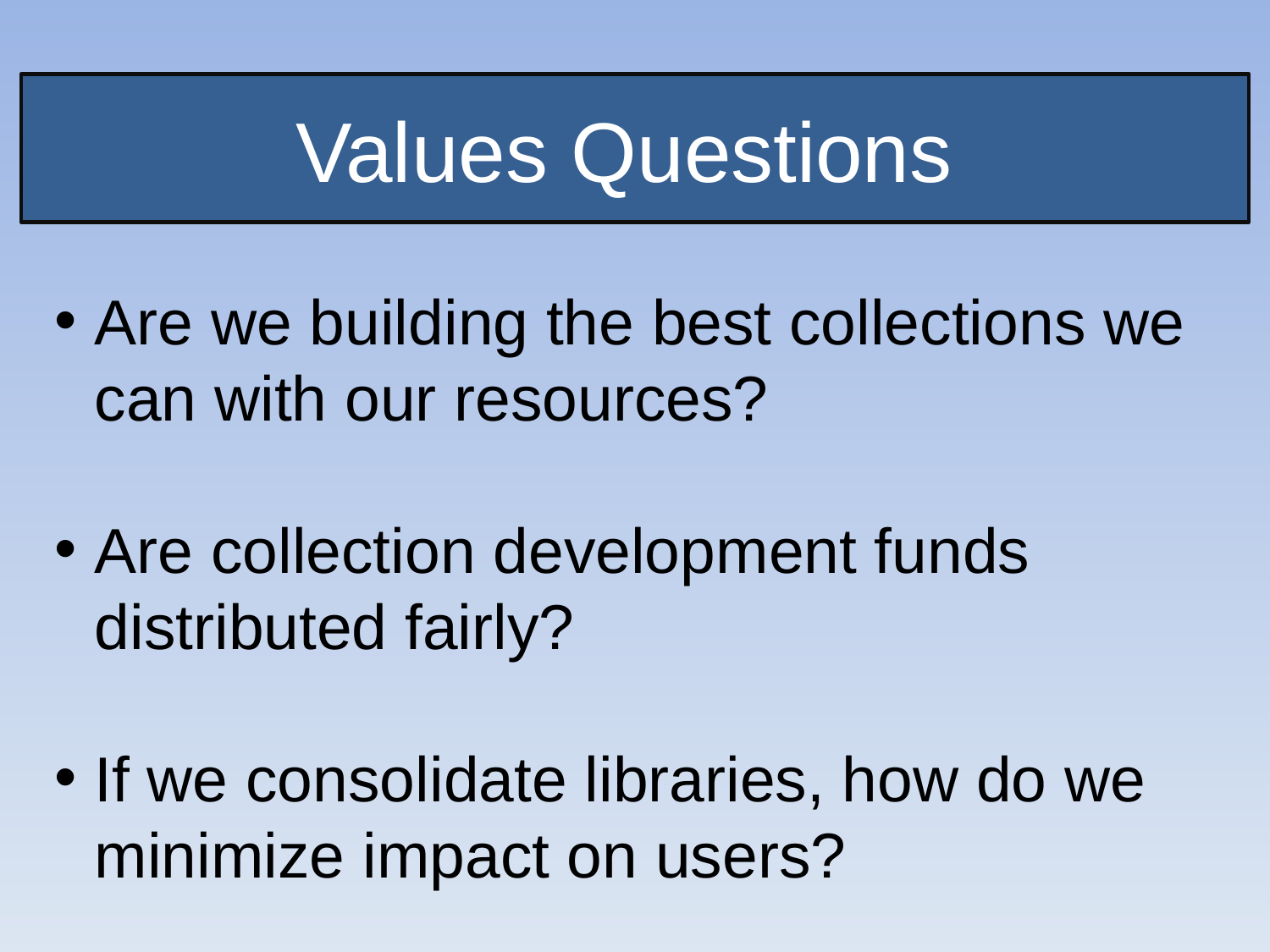

# Values Questions
Are we building the best collections we can with our resources?

Are collection development funds distributed fairly?

If we consolidate libraries, how do we minimize impact on users?